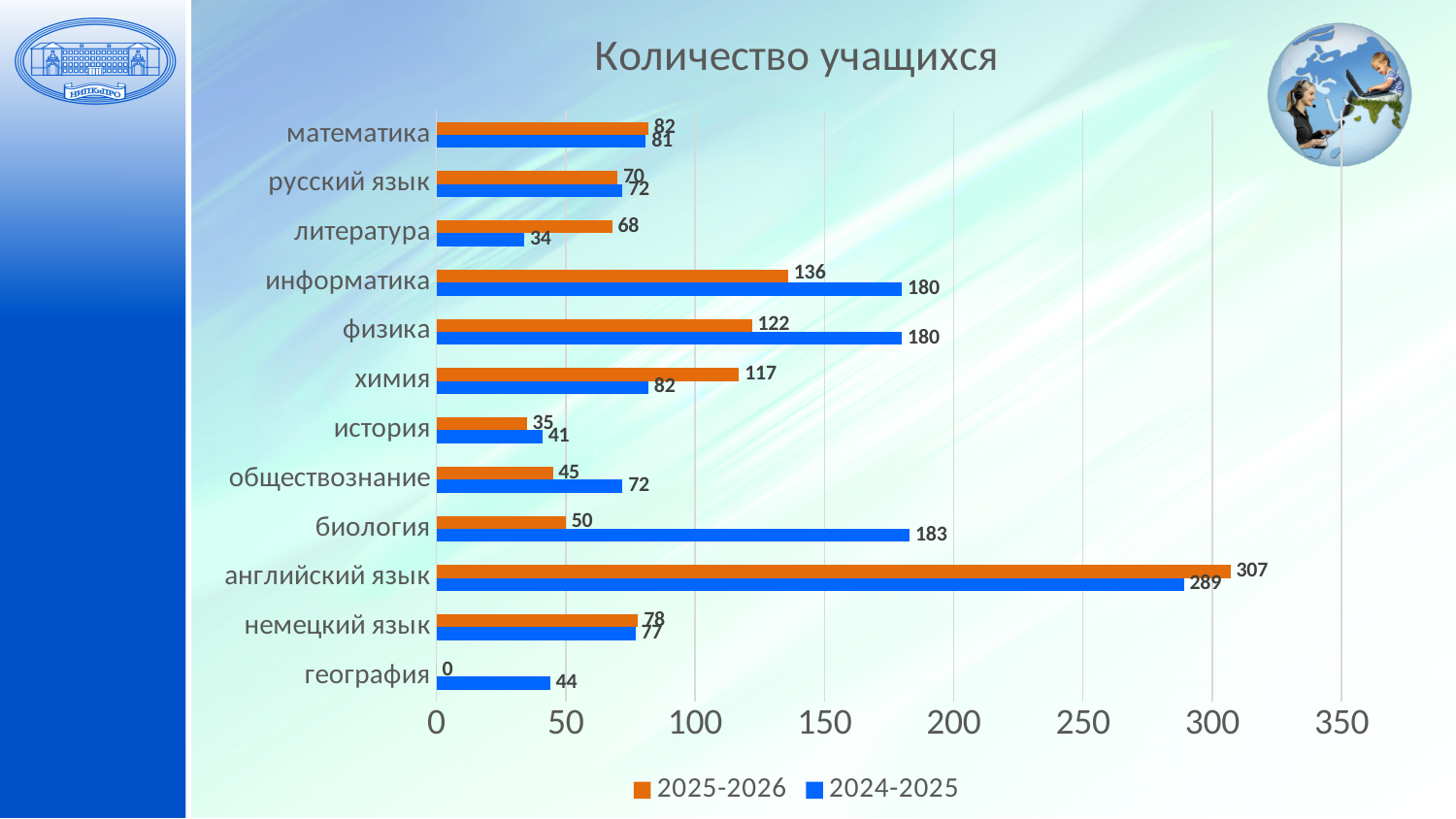

### Chart: Количество учащихся

| Category | 2024-2025 | 2025-2026 |
|---|---|---|
| география | 44.0 | 0.0 |
| немецкий язык | 77.0 | 78.0 |
| английский язык | 289.0 | 307.0 |
| биология | 183.0 | 50.0 |
| обществознание | 72.0 | 45.0 |
| история | 41.0 | 35.0 |
| химия | 82.0 | 117.0 |
| физика | 180.0 | 122.0 |
| информатика | 180.0 | 136.0 |
| литература | 34.0 | 68.0 |
| русский язык | 72.0 | 70.0 |
| математика | 81.0 | 82.0 |